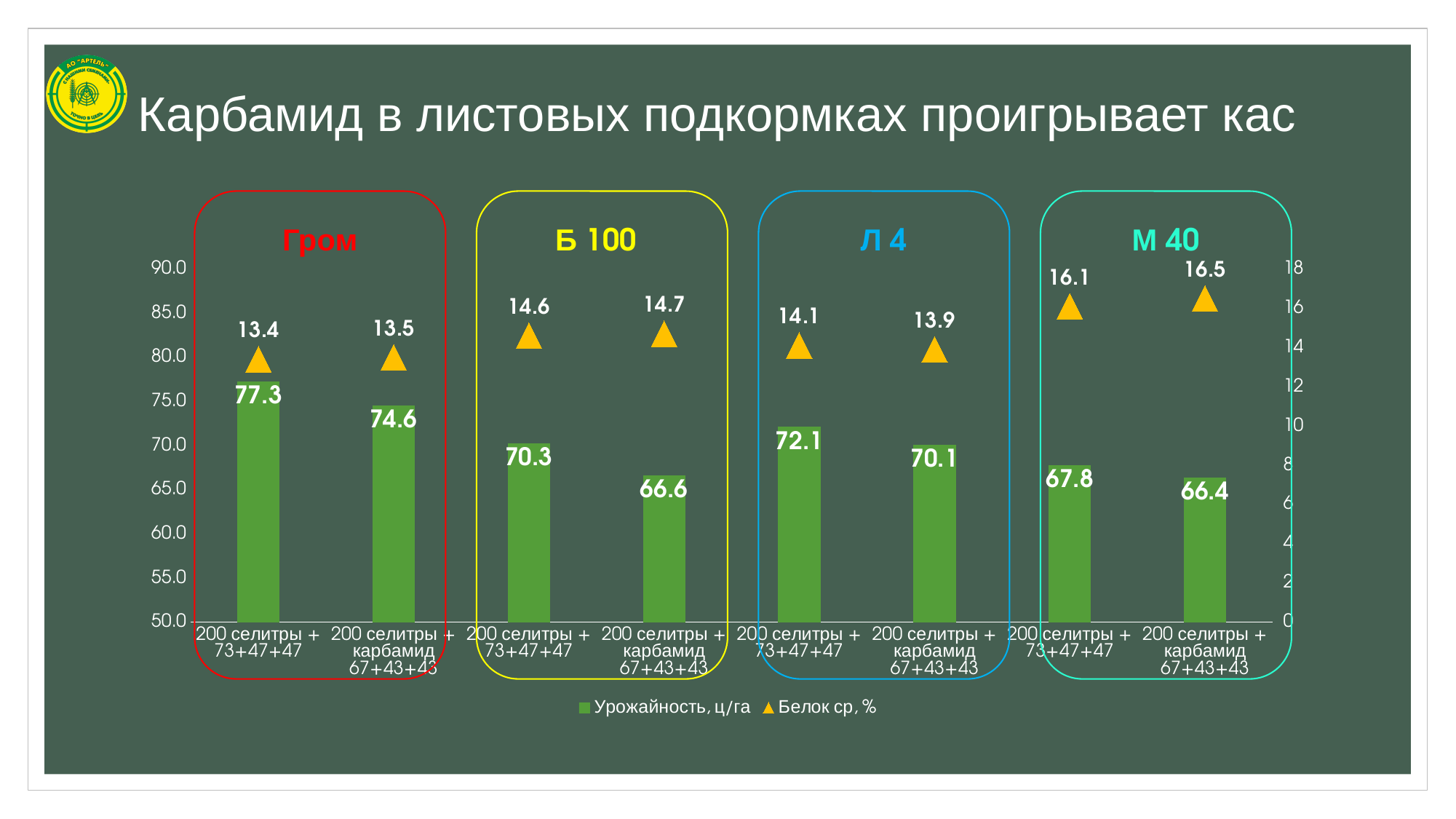

# Карбамид в листовых подкормках проигрывает кас

Гром
Б 100
Л 4
М 40

### Chart

| Category | Урожайность, ц/га | Белок ср, % |
|---|---|---|
| 200 селитры + 73+47+47 | 77.28906976744186 | 13.4 |
| 200 селитры + карбамид 67+43+43 | 74.55069767441861 | 13.5 |
| 200 селитры + 73+47+47 | 70.26186046511629 | 14.6 |
| 200 селитры + карбамид 67+43+43 | 66.64651162790697 | 14.7 |
| 200 селитры + 73+47+47 | 72.11906976744186 | 14.1 |
| 200 селитры + карбамид 67+43+43 | 70.13488372093022 | 13.9 |
| 200 селитры + 73+47+47 | 67.81651162790698 | 16.1 |
| 200 селитры + карбамид 67+43+43 | 66.3813953488372 | 16.5 |